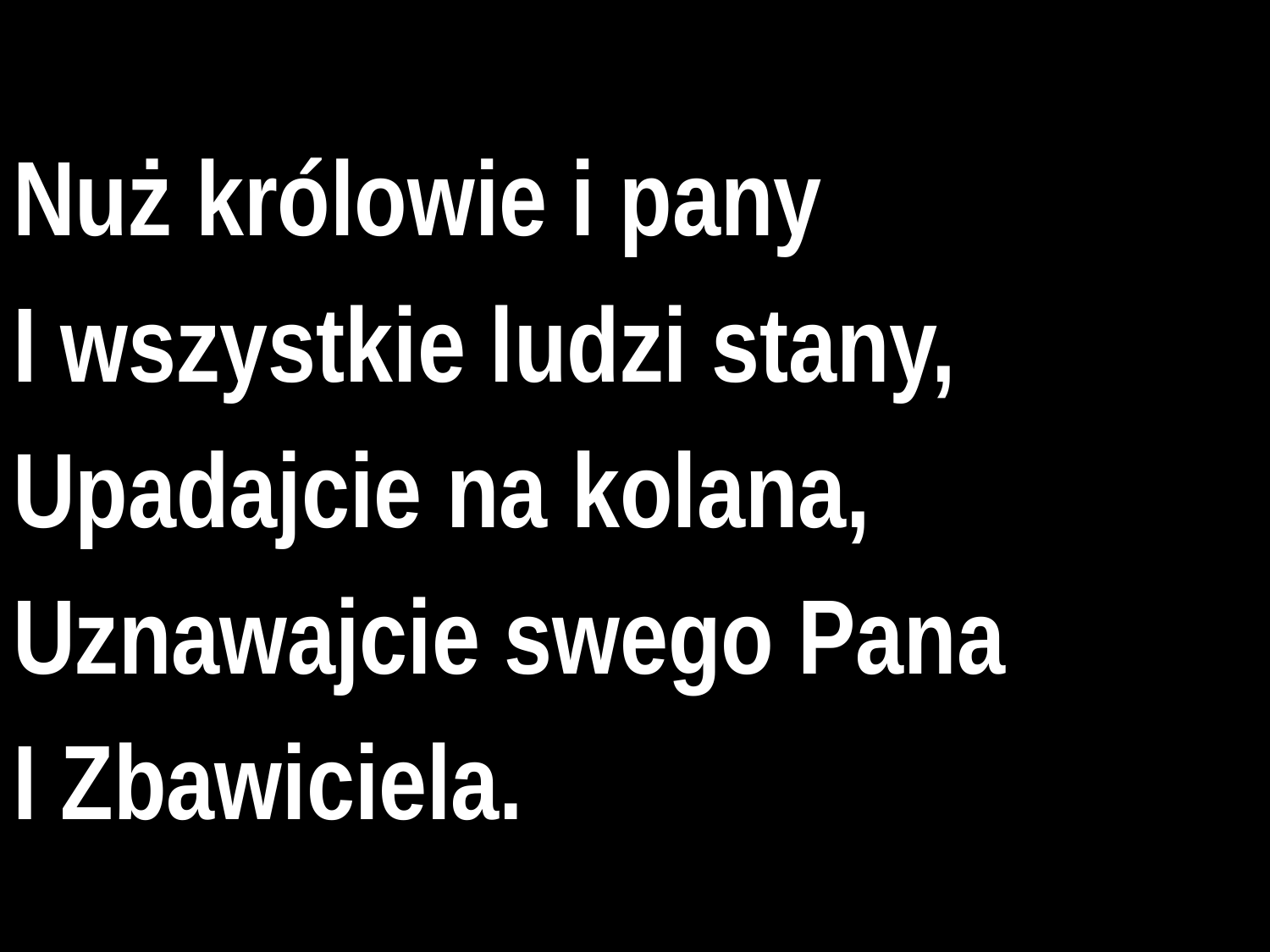

# Nuż królowie i pany
I wszystkie ludzi stany,
Upadajcie na kolana,
Uznawajcie swego Pana
I Zbawiciela.